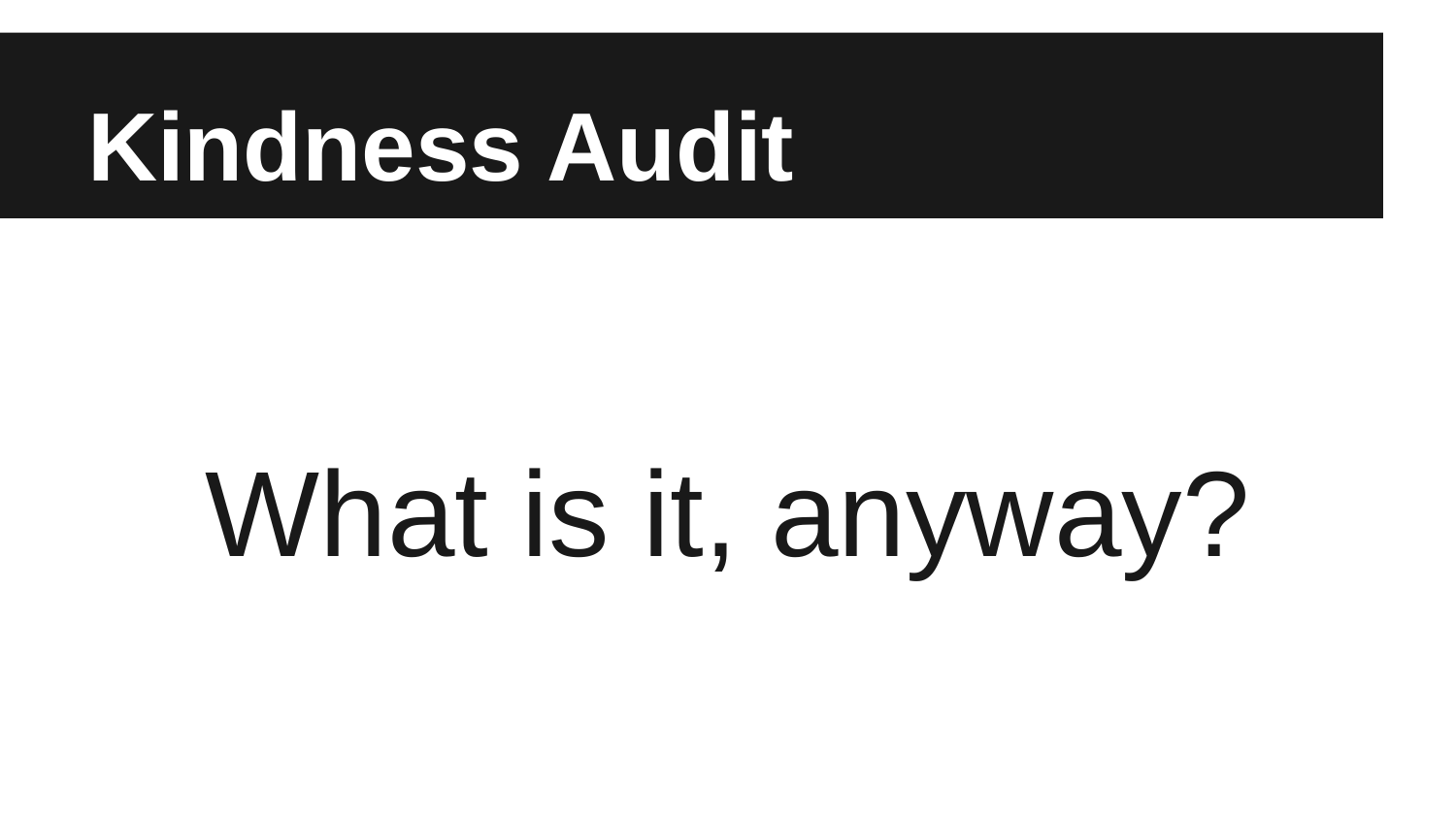

# Kindness Audit
What is it, anyway?